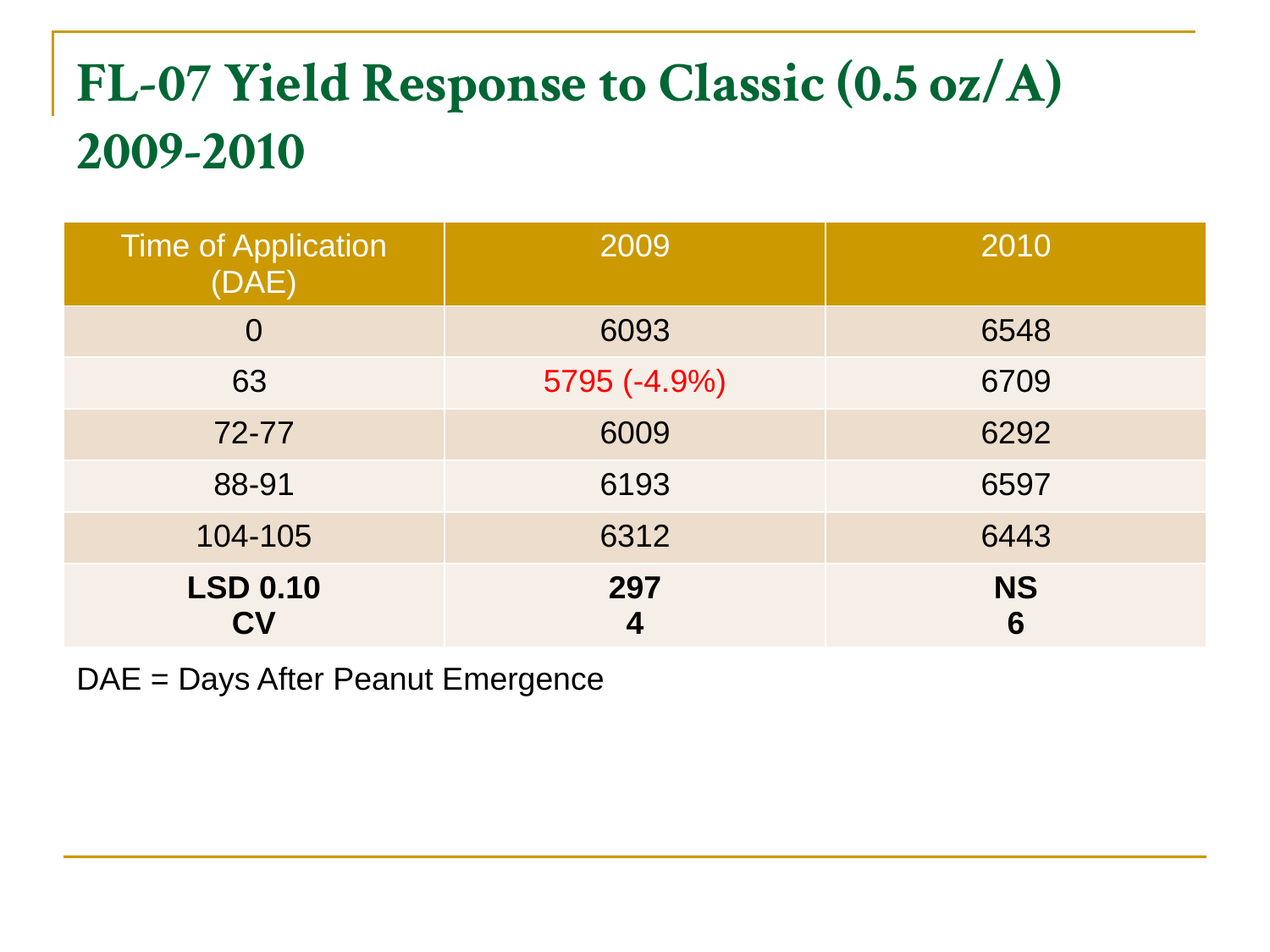

# FL-07 Yield Response to Classic (0.5 oz/A) 2009-2010
| Time of Application (DAE) | 2009 | 2010 |
| --- | --- | --- |
| 0 | 6093 | 6548 |
| 63 | 5795 (-4.9%) | 6709 |
| 72-77 | 6009 | 6292 |
| 88-91 | 6193 | 6597 |
| 104-105 | 6312 | 6443 |
| LSD 0.10 CV | 297 4 | NS 6 |
DAE = Days After Peanut Emergence